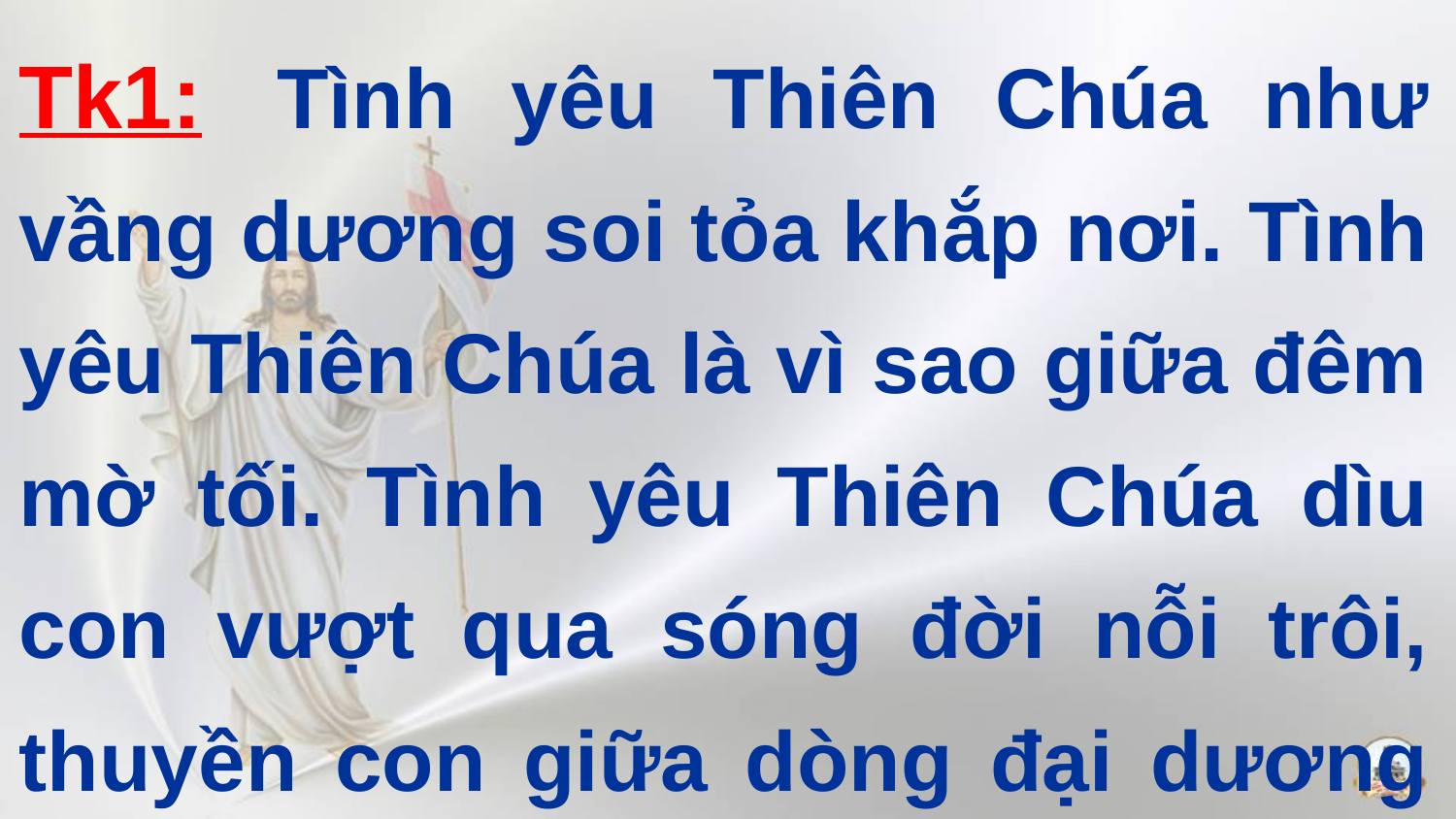

Tk1:  Tình yêu Thiên Chúa như vầng dương soi tỏa khắp nơi. Tình yêu Thiên Chúa là vì sao giữa đêm mờ tối. Tình yêu Thiên Chúa dìu con vượt qua sóng đời nỗi trôi, thuyền con giữa dòng đại dương bấp bênh Ngài ơi!